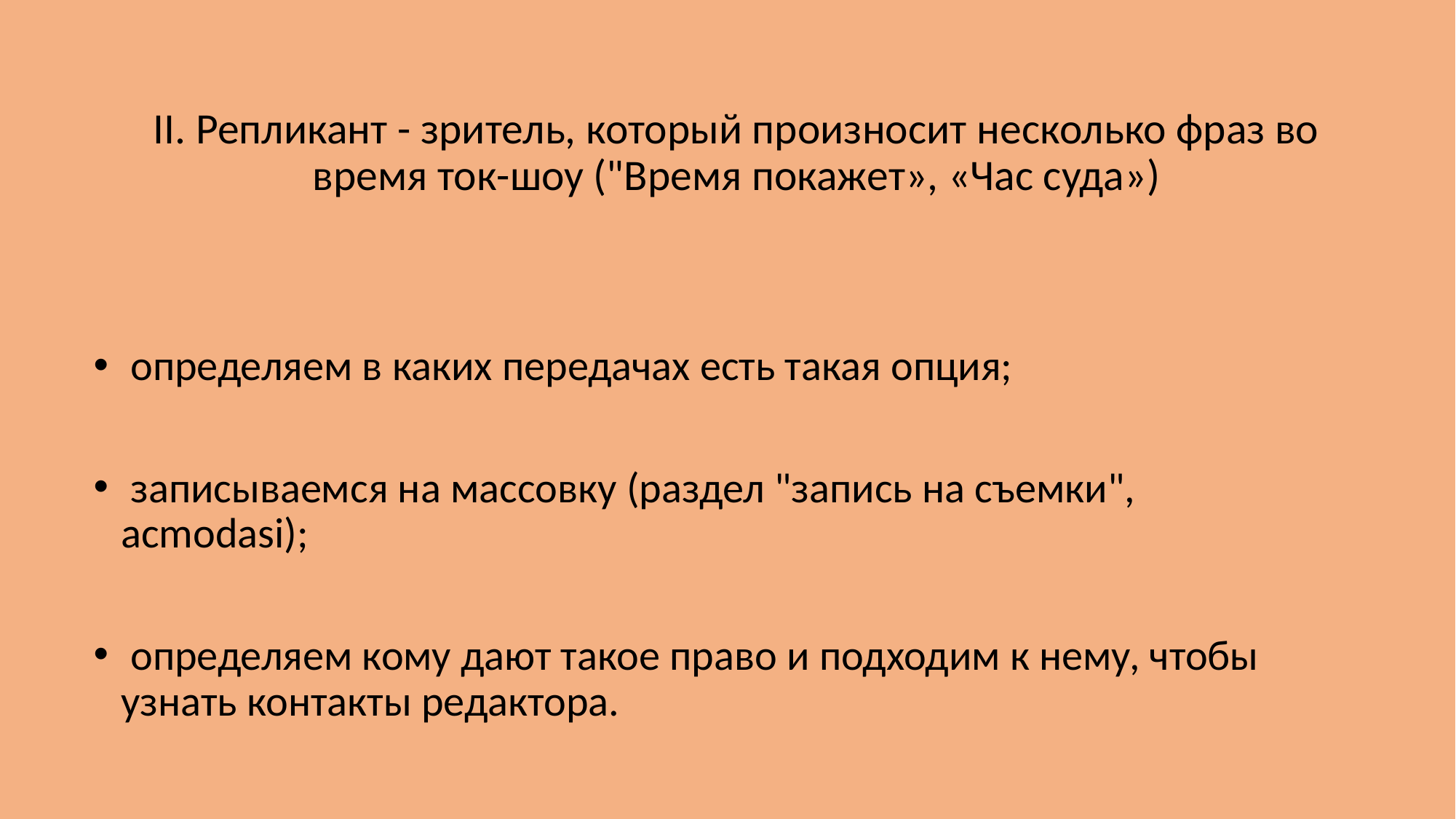

# II. Репликант - зритель, который произносит несколько фраз во время ток-шоу ("Время покажет», «Час суда»)

 определяем в каких передачах есть такая опция;

 записываемся на массовку (раздел "запись на съемки", acmodasi);

 определяем кому дают такое право и подходим к нему, чтобы узнать контакты редактора.